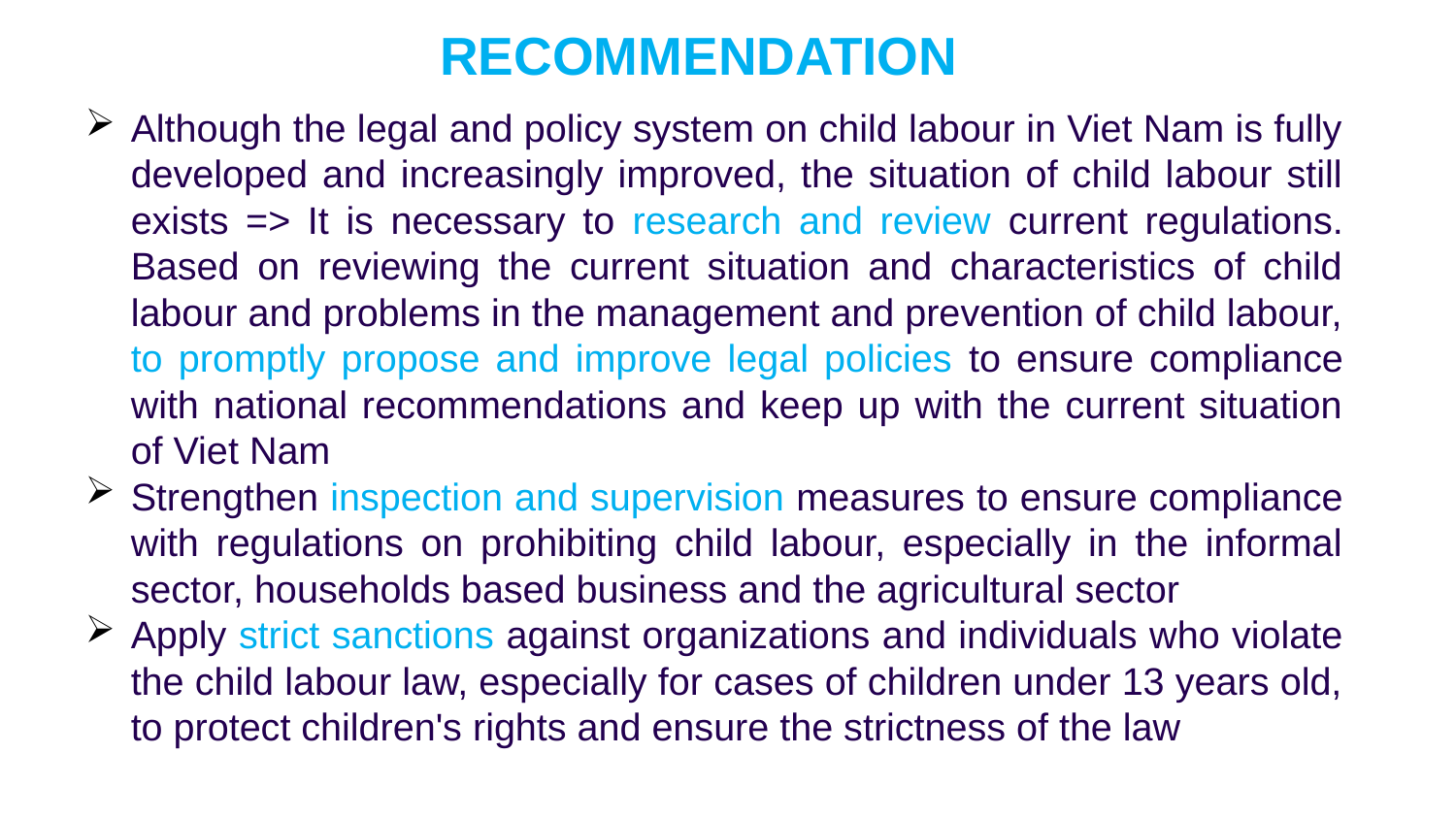

RECOMMENDATION
Although the legal and policy system on child labour in Viet Nam is fully developed and increasingly improved, the situation of child labour still exists => It is necessary to research and review current regulations. Based on reviewing the current situation and characteristics of child labour and problems in the management and prevention of child labour, to promptly propose and improve legal policies to ensure compliance with national recommendations and keep up with the current situation of Viet Nam
Strengthen inspection and supervision measures to ensure compliance with regulations on prohibiting child labour, especially in the informal sector, households based business and the agricultural sector
Apply strict sanctions against organizations and individuals who violate the child labour law, especially for cases of children under 13 years old, to protect children's rights and ensure the strictness of the law